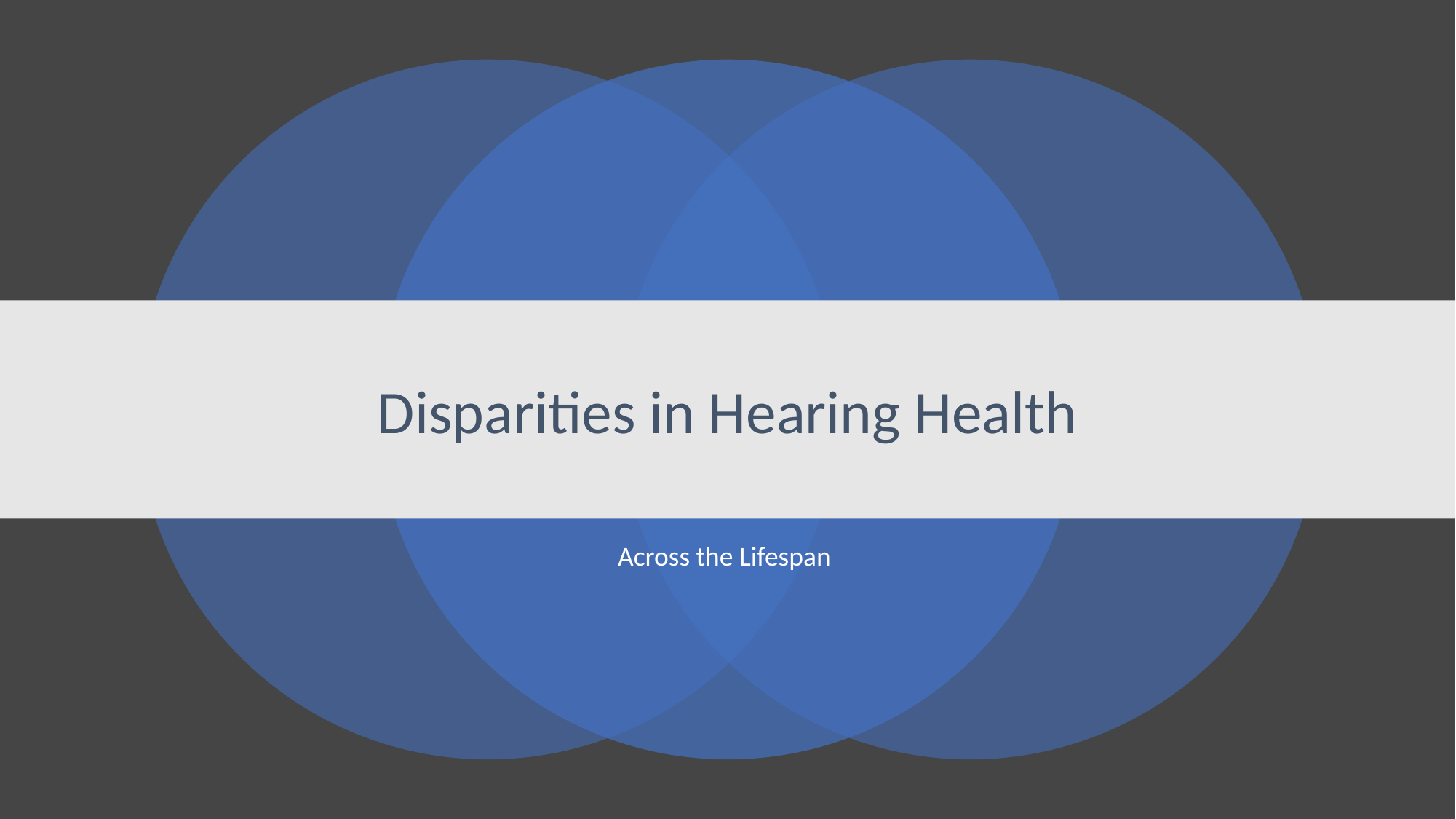

# Disparities in Hearing Health
Across the Lifespan